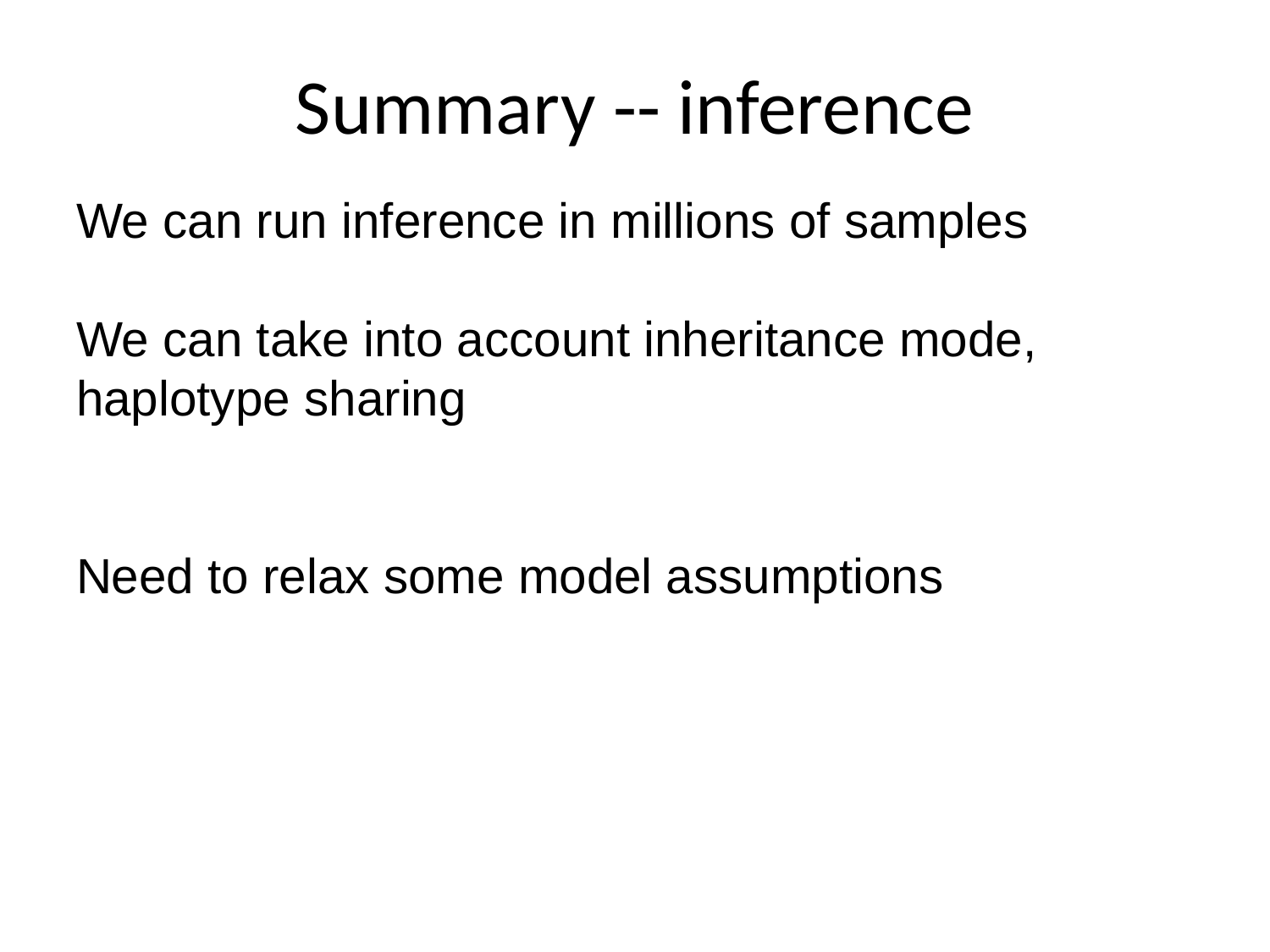

Summary -- inference
We can run inference in millions of samples

We can take into account inheritance mode, haplotype sharing

Need to relax some model assumptions